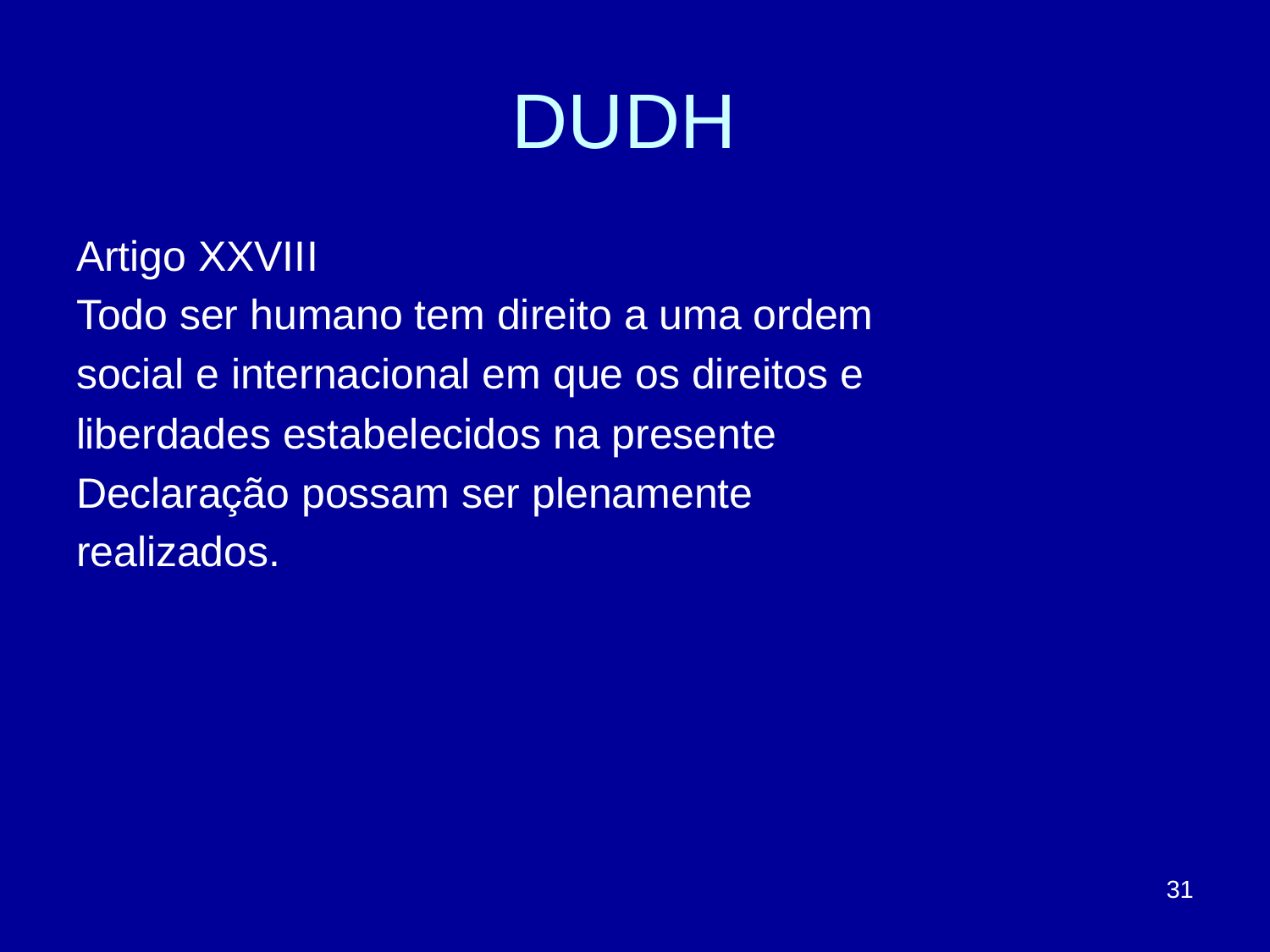

# DUDH
Artigo XXVIII
Todo ser humano tem direito a uma ordem
social e internacional em que os direitos e
liberdades estabelecidos na presente
Declaração possam ser plenamente
realizados.
31